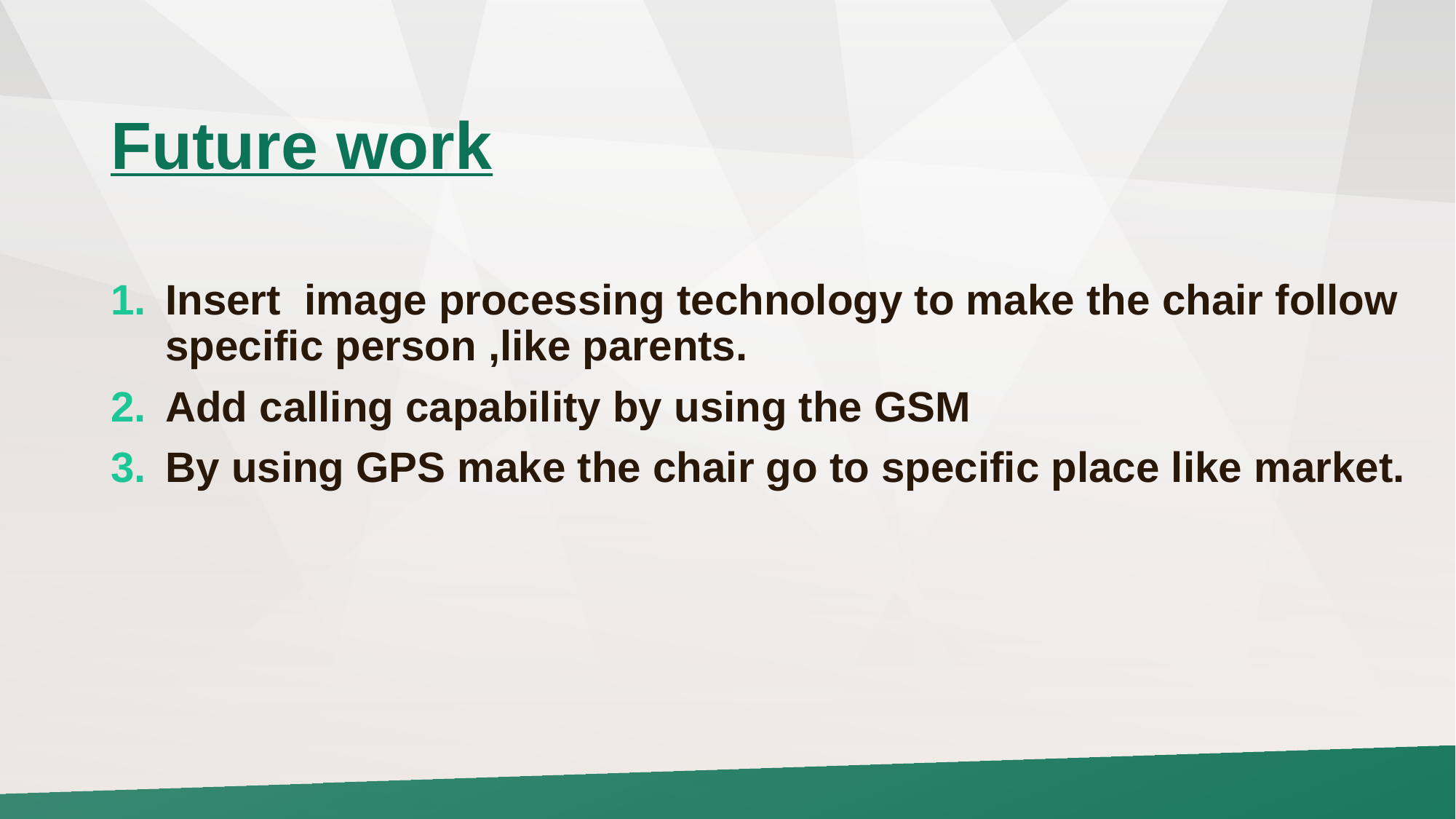

Future work

Insert  image processing technology to make the chair follow  specific person ,like parents.
Add calling capability by using the GSM
By using GPS make the chair go to specific place like market.